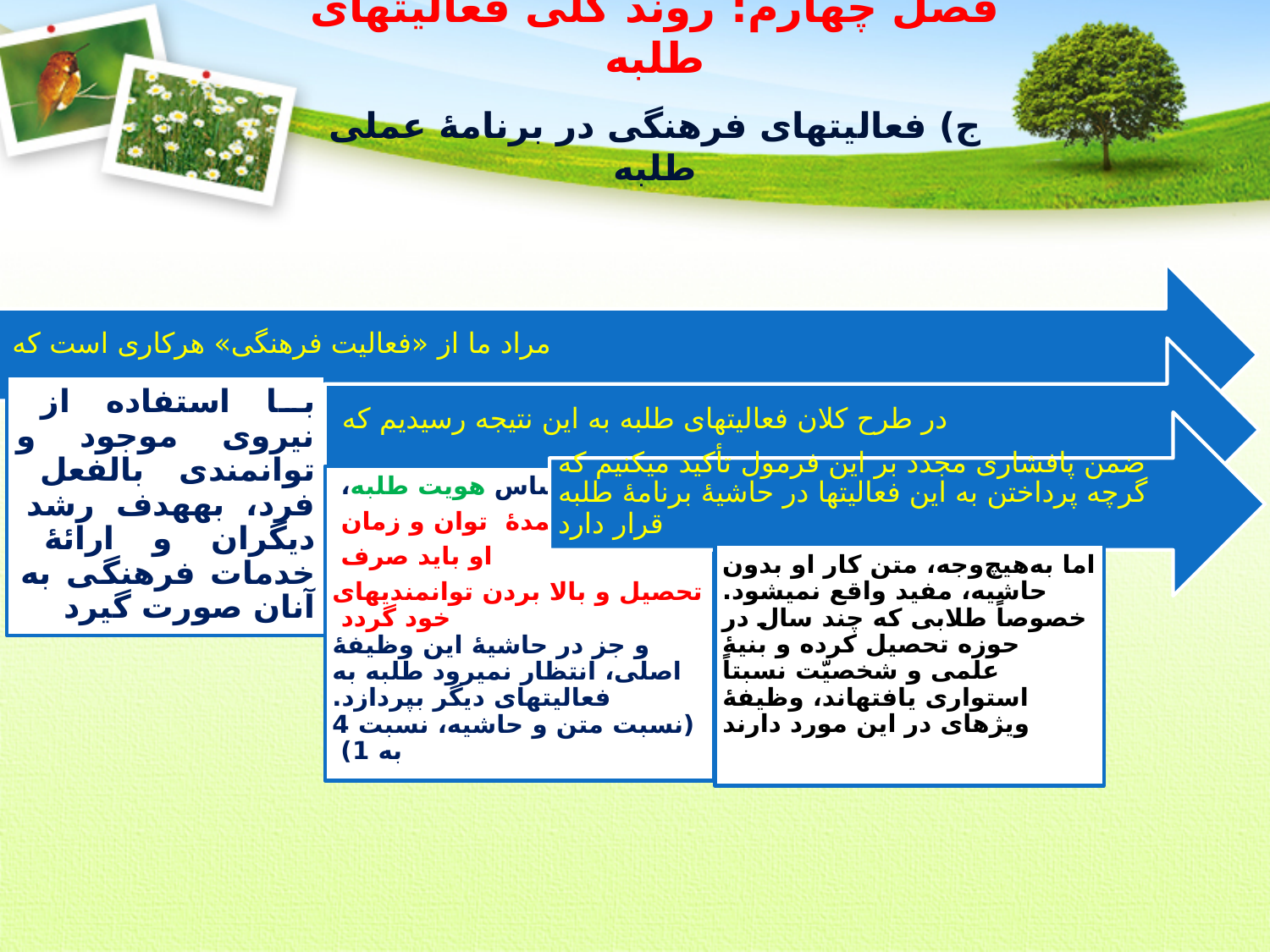

# فصل چهارم: روند کلی فعالیت‏های طلبه ج) فعالیت‏های فرهنگی در برنامۀ عملی طلبه
مراد ما از «فعالیت فرهنگی» هرکاری است که
با استفاده از نیروی موجود و توانمندی بالفعل فرد، به‏هدف رشد دیگران و ارائۀ خدمات فرهنگی به آنان صورت گیرد
در طرح کلان فعالیت‏های طلبه به این نتیجه رسیدیم که
بر اساس هویت طلبه،
عمدۀ  توان و زمان
او باید صرف
تحصیل و بالا بردن توانمندی‏های خود گردد
و جز در حاشیۀ این وظیفۀ اصلی، انتظار نمی‏رود طلبه به فعالیت‏های دیگر بپردازد.
(نسبت متن و حاشیه، نسبت 4 به 1)
ضمن پافشاری مجدد بر این فرمول تأکید می‏کنیم که گرچه پرداختن به این فعالیت‏ها در حاشیۀ برنامۀ طلبه قرار دارد
اما به‌هیچ‌وجه، متن کار او بدون حاشیه، مفید واقع نمی‏شود. خصوصاً طلابی که چند سال در حوزه تحصیل کرده و بنیۀ علمی و شخصیّت نسبتاً استواری یافته‏اند، وظیفۀ ویژه‏ای در این مورد دارند